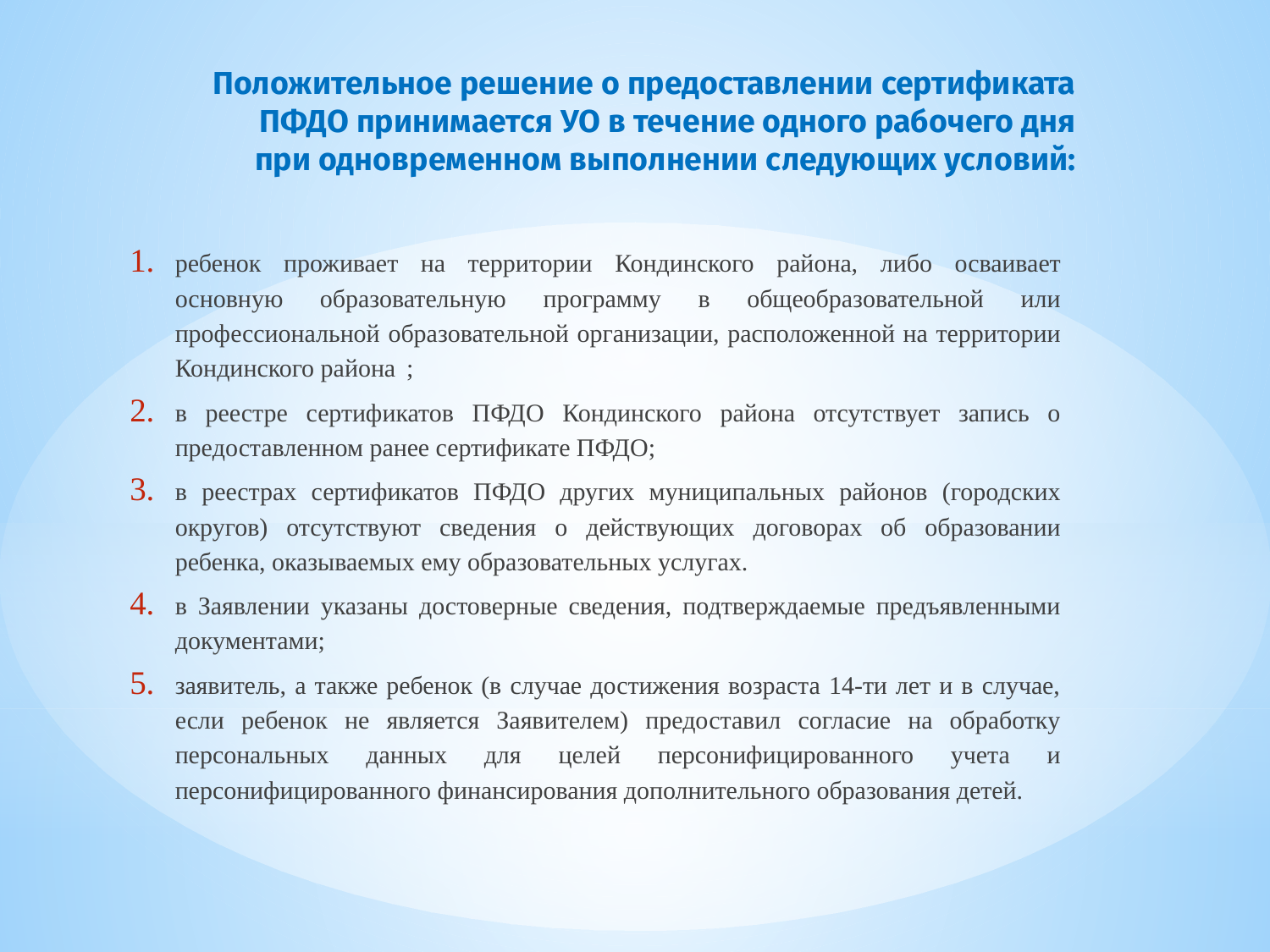

# Положительное решение о предоставлении сертификата ПФДО принимается УО в течение одного рабочего дня при одновременном выполнении следующих условий:
ребенок проживает на территории Кондинского района, либо осваивает основную образовательную программу в общеобразовательной или профессиональной образовательной организации, расположенной на территории Кондинского района  ;
в реестре сертификатов ПФДО Кондинского района отсутствует запись о предоставленном ранее сертификате ПФДО;
в реестрах сертификатов ПФДО других муниципальных районов (городских округов) отсутствуют сведения о действующих договорах об образовании ребенка, оказываемых ему образовательных услугах.
в Заявлении указаны достоверные сведения, подтверждаемые предъявленными документами;
заявитель, а также ребенок (в случае достижения возраста 14-ти лет и в случае, если ребенок не является Заявителем) предоставил согласие на обработку персональных данных для целей персонифицированного учета и персонифицированного финансирования дополнительного образования детей.